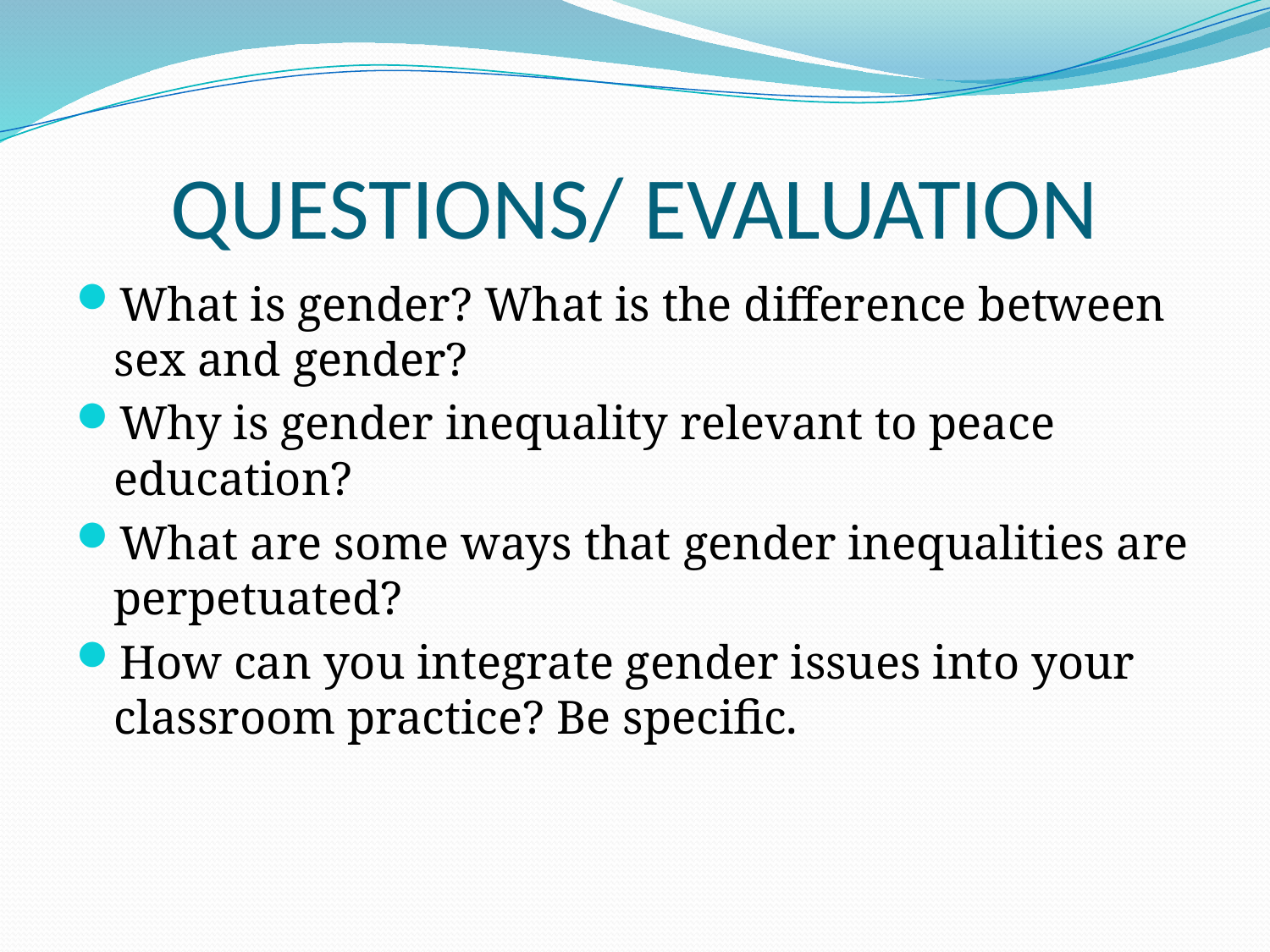

# QUESTIONS/ EVALUATION
What is gender? What is the difference between sex and gender?
Why is gender inequality relevant to peace education?
What are some ways that gender inequalities are perpetuated?
How can you integrate gender issues into your classroom practice? Be specific.